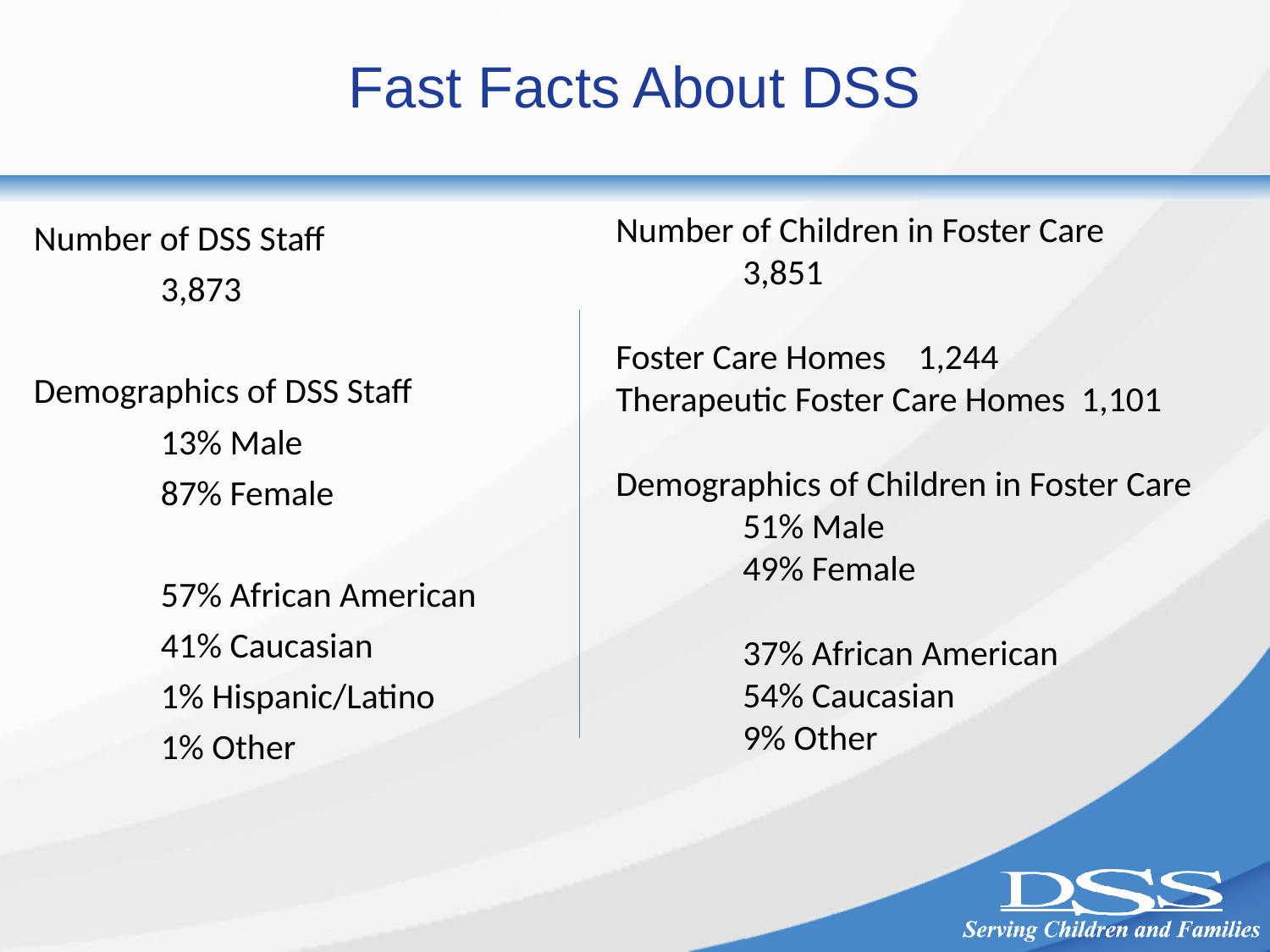

# Fast Facts About DSS
Number of DSS Staff
	3,873

Demographics of DSS Staff
	13% Male
	87% Female

	57% African American
	41% Caucasian
	1% Hispanic/Latino
	1% Other

Number of Children in Foster Care
	3,851

Foster Care Homes    1,244
Therapeutic Foster Care Homes  1,101

Demographics of Children in Foster Care
	51% Male
	49% Female

	37% African American
	54% Caucasian
	9% Other